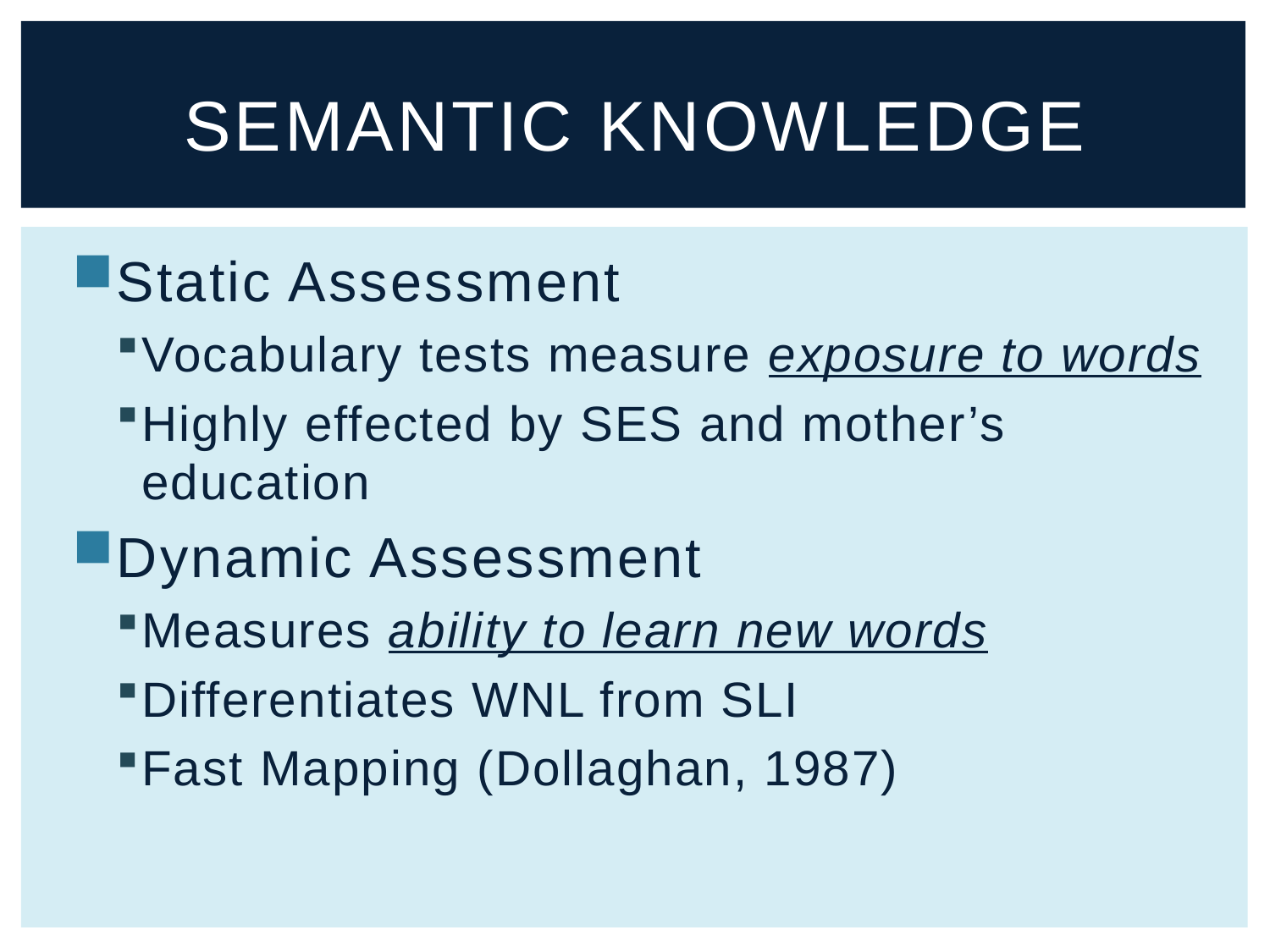

# Semantic Knowledge
Static Assessment
Vocabulary tests measure exposure to words
Highly effected by SES and mother’s education
Dynamic Assessment
Measures ability to learn new words
Differentiates WNL from SLI
Fast Mapping (Dollaghan, 1987)